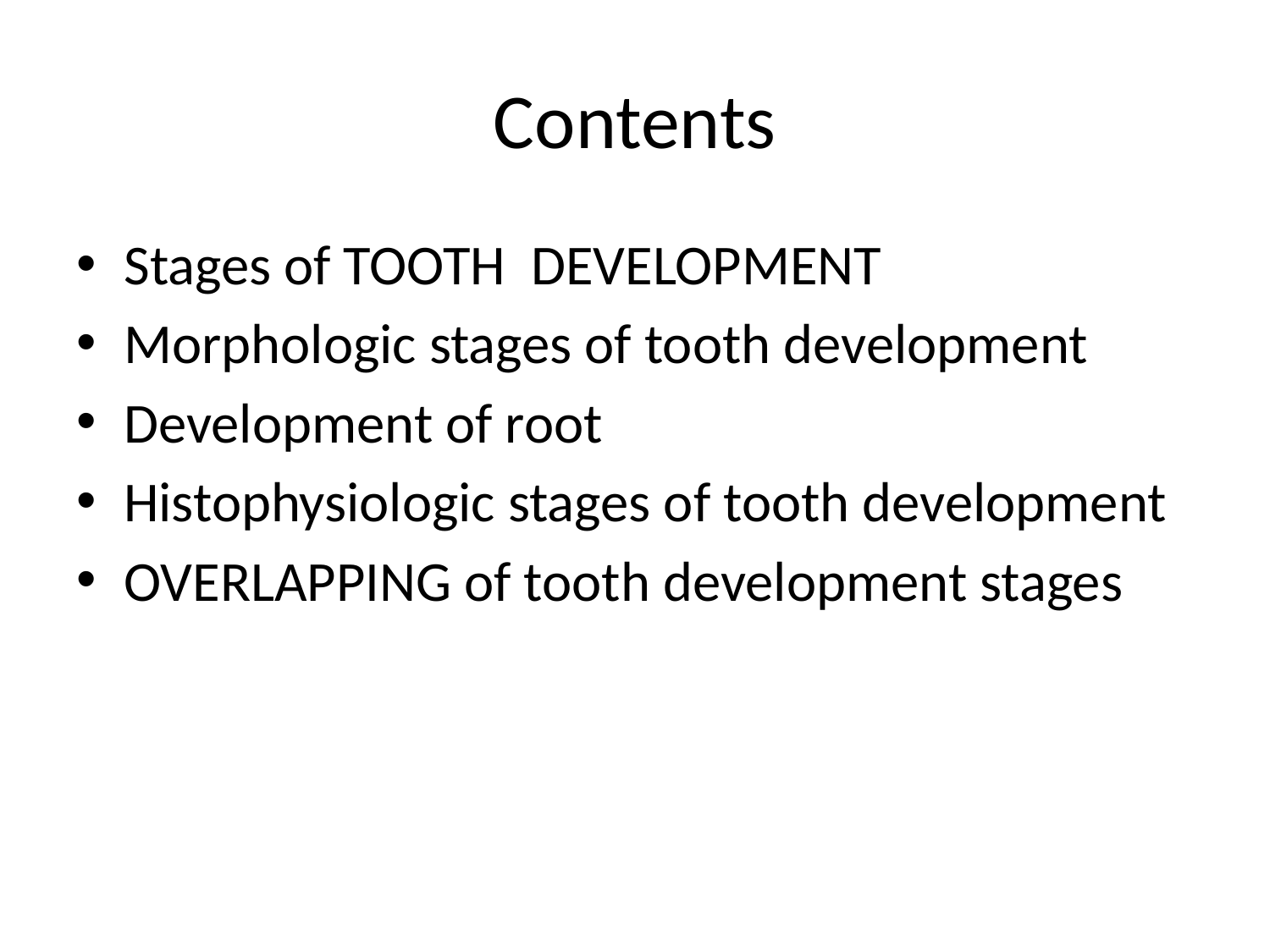

# Contents
Stages of TOOTH  DEVELOPMENT
Morphologic stages of tooth development
Development of root
Histophysiologic stages of tooth development
OVERLAPPING of tooth development stages